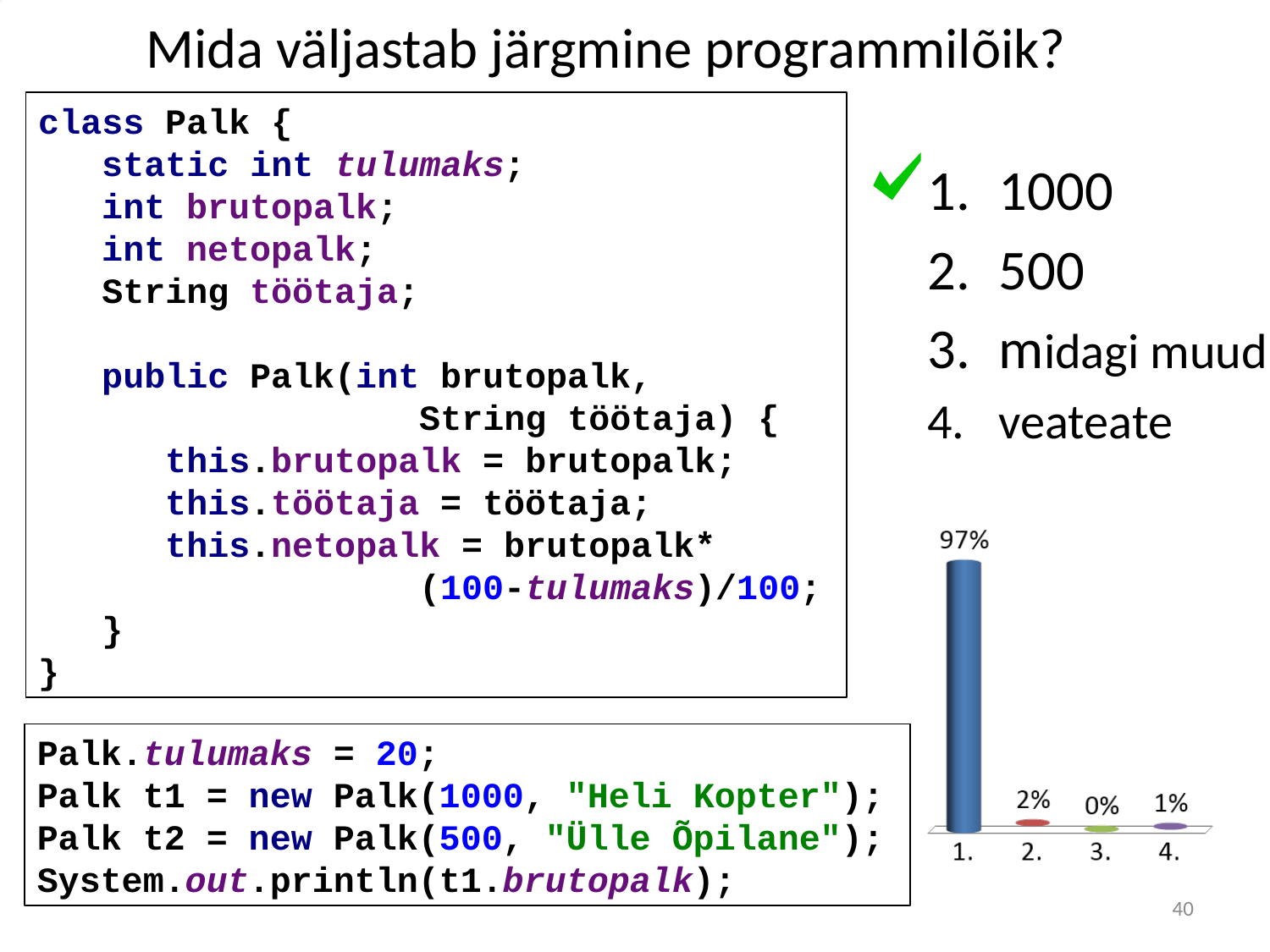

# Mida väljastab järgmine programmilõik?
class Palk {
   static int tulumaks;
   int brutopalk;
   int netopalk;
   String töötaja;
   public Palk(int brutopalk,
			String töötaja) {
      this.brutopalk = brutopalk;
      this.töötaja = töötaja;
      this.netopalk = brutopalk*
			(100-tulumaks)/100;
   }
}
1000
500
midagi muud
veateate

Palk.tulumaks = 20;
Palk t1 = new Palk(1000, "Heli Kopter");
Palk t2 = new Palk(500, "Ülle Õpilane");
System.out.println(t1.brutopalk);
40